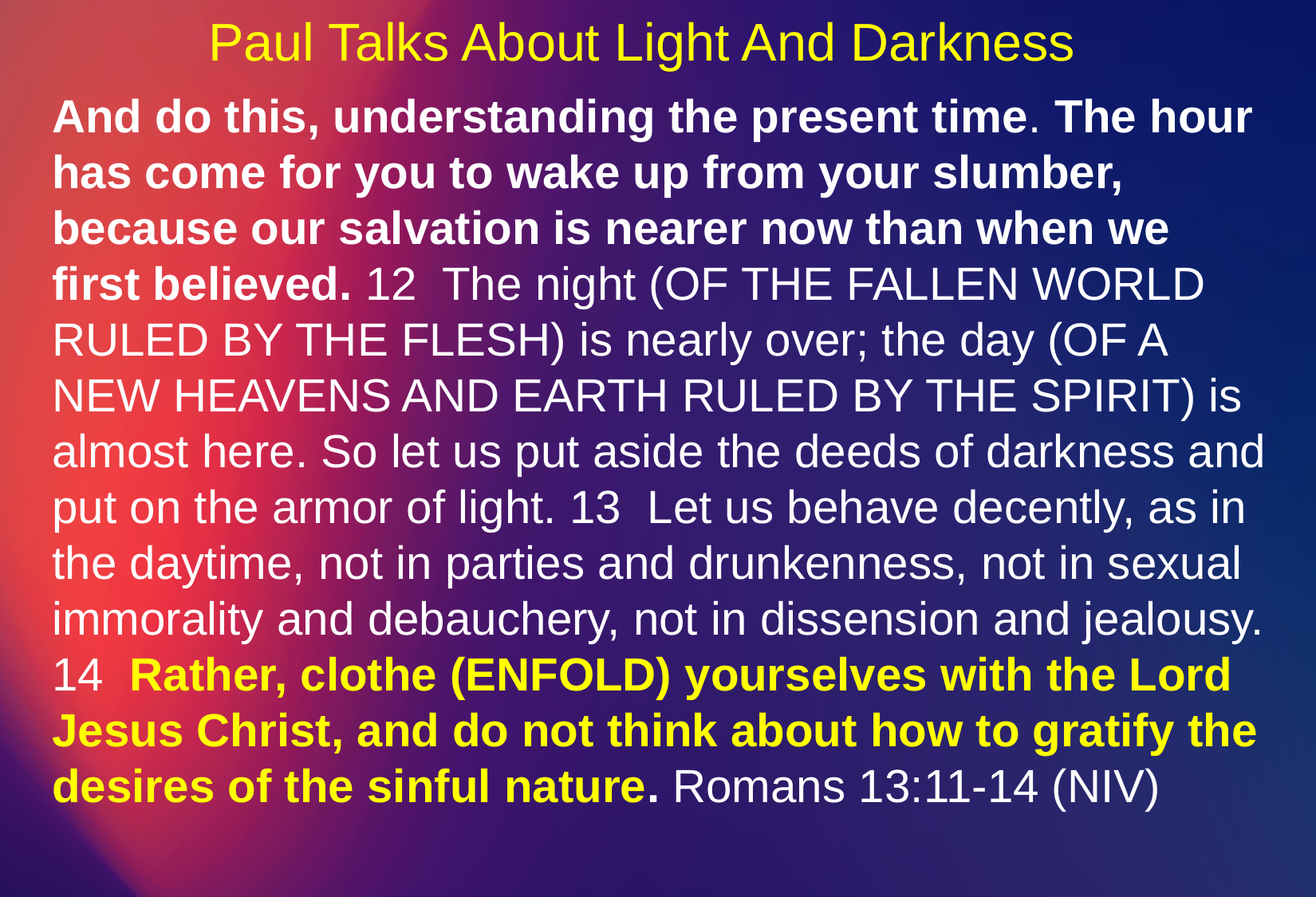

Paul Talks About Light And Darkness
And do this, understanding the present time. The hour has come for you to wake up from your slumber, because our salvation is nearer now than when we first believed. 12  The night (OF THE FALLEN WORLD RULED BY THE FLESH) is nearly over; the day (OF A NEW HEAVENS AND EARTH RULED BY THE SPIRIT) is almost here. So let us put aside the deeds of darkness and put on the armor of light. 13  Let us behave decently, as in the daytime, not in parties and drunkenness, not in sexual immorality and debauchery, not in dissension and jealousy. 14  Rather, clothe (ENFOLD) yourselves with the Lord Jesus Christ, and do not think about how to gratify the desires of the sinful nature. Romans 13:11-14 (NIV)